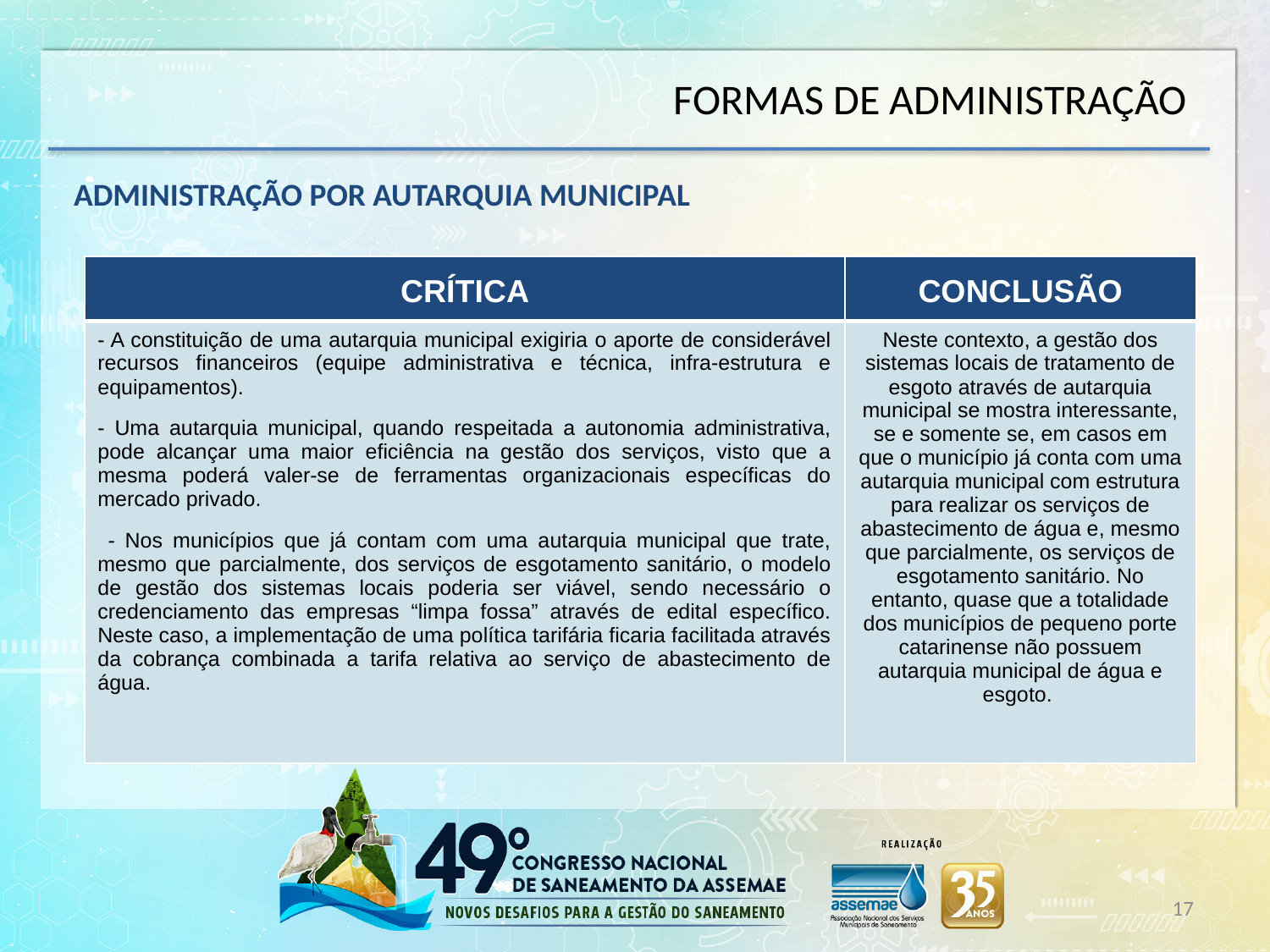

FORMAS DE ADMINISTRAÇÃO
ADMINISTRAÇÃO POR AUTARQUIA MUNICIPAL
| CRÍTICA | CONCLUSÃO |
| --- | --- |
| - A constituição de uma autarquia municipal exigiria o aporte de considerável recursos financeiros (equipe administrativa e técnica, infra-estrutura e equipamentos). - Uma autarquia municipal, quando respeitada a autonomia administrativa, pode alcançar uma maior eficiência na gestão dos serviços, visto que a mesma poderá valer-se de ferramentas organizacionais específicas do mercado privado. - Nos municípios que já contam com uma autarquia municipal que trate, mesmo que parcialmente, dos serviços de esgotamento sanitário, o modelo de gestão dos sistemas locais poderia ser viável, sendo necessário o credenciamento das empresas “limpa fossa” através de edital específico. Neste caso, a implementação de uma política tarifária ficaria facilitada através da cobrança combinada a tarifa relativa ao serviço de abastecimento de água. | Neste contexto, a gestão dos sistemas locais de tratamento de esgoto através de autarquia municipal se mostra interessante, se e somente se, em casos em que o município já conta com uma autarquia municipal com estrutura para realizar os serviços de abastecimento de água e, mesmo que parcialmente, os serviços de esgotamento sanitário. No entanto, quase que a totalidade dos municípios de pequeno porte catarinense não possuem autarquia municipal de água e esgoto. |
17